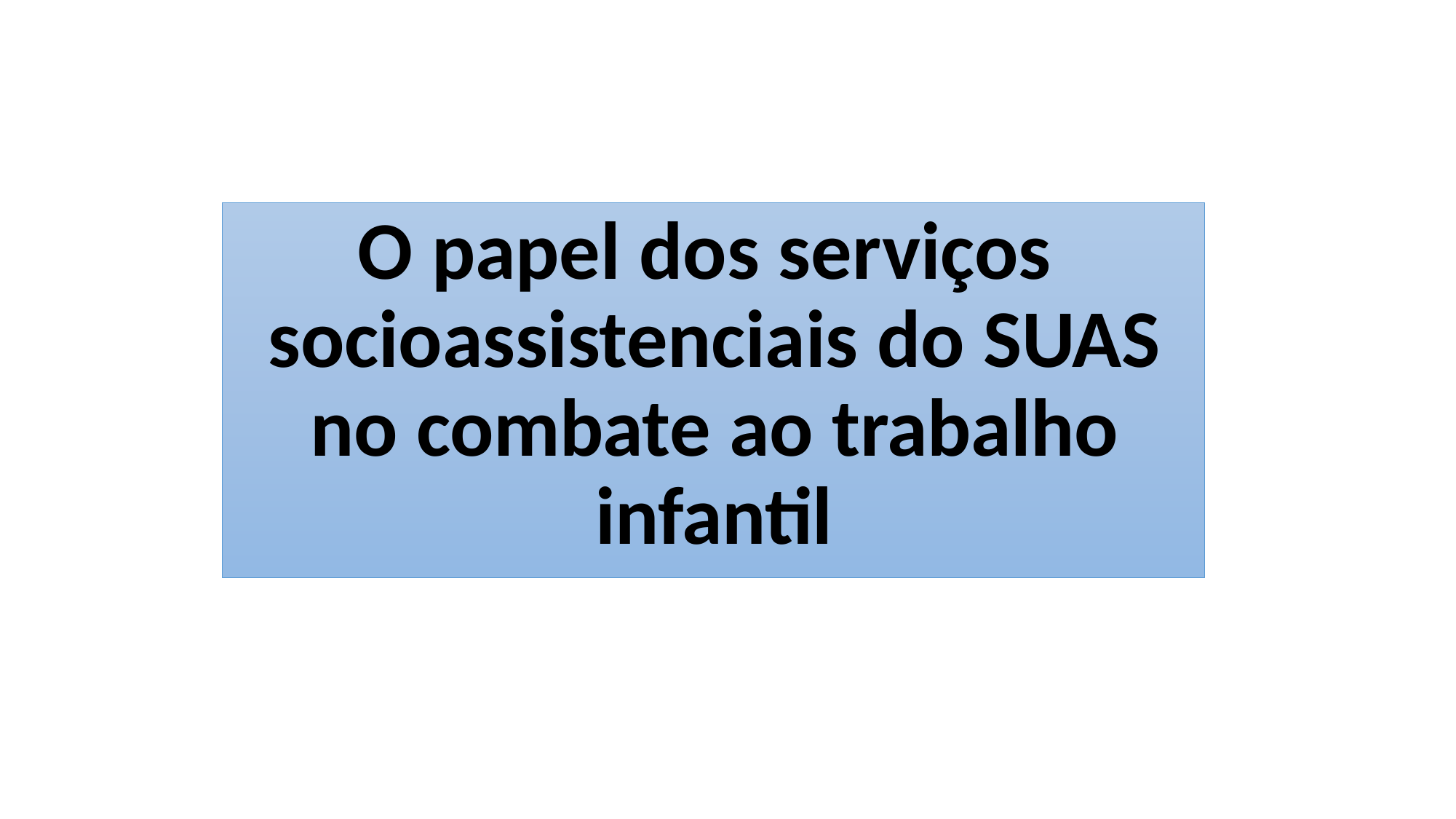

O papel dos serviços  socioassistenciais do SUAS  no combate ao trabalho  infantil